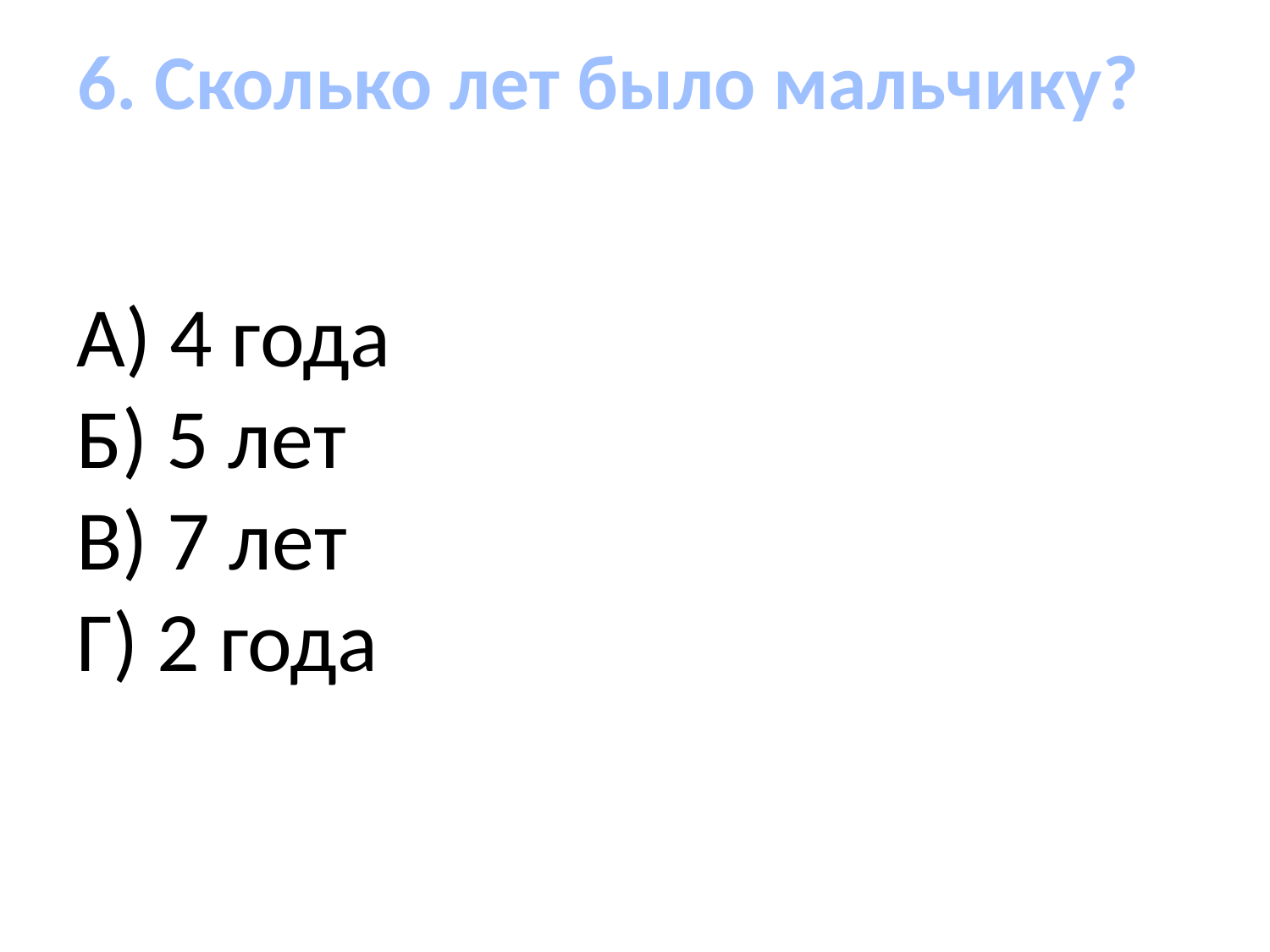

6. Сколько лет было мальчику?
 А) 4 года 
 Б) 5 лет 
 В) 7 лет 
 Г) 2 года